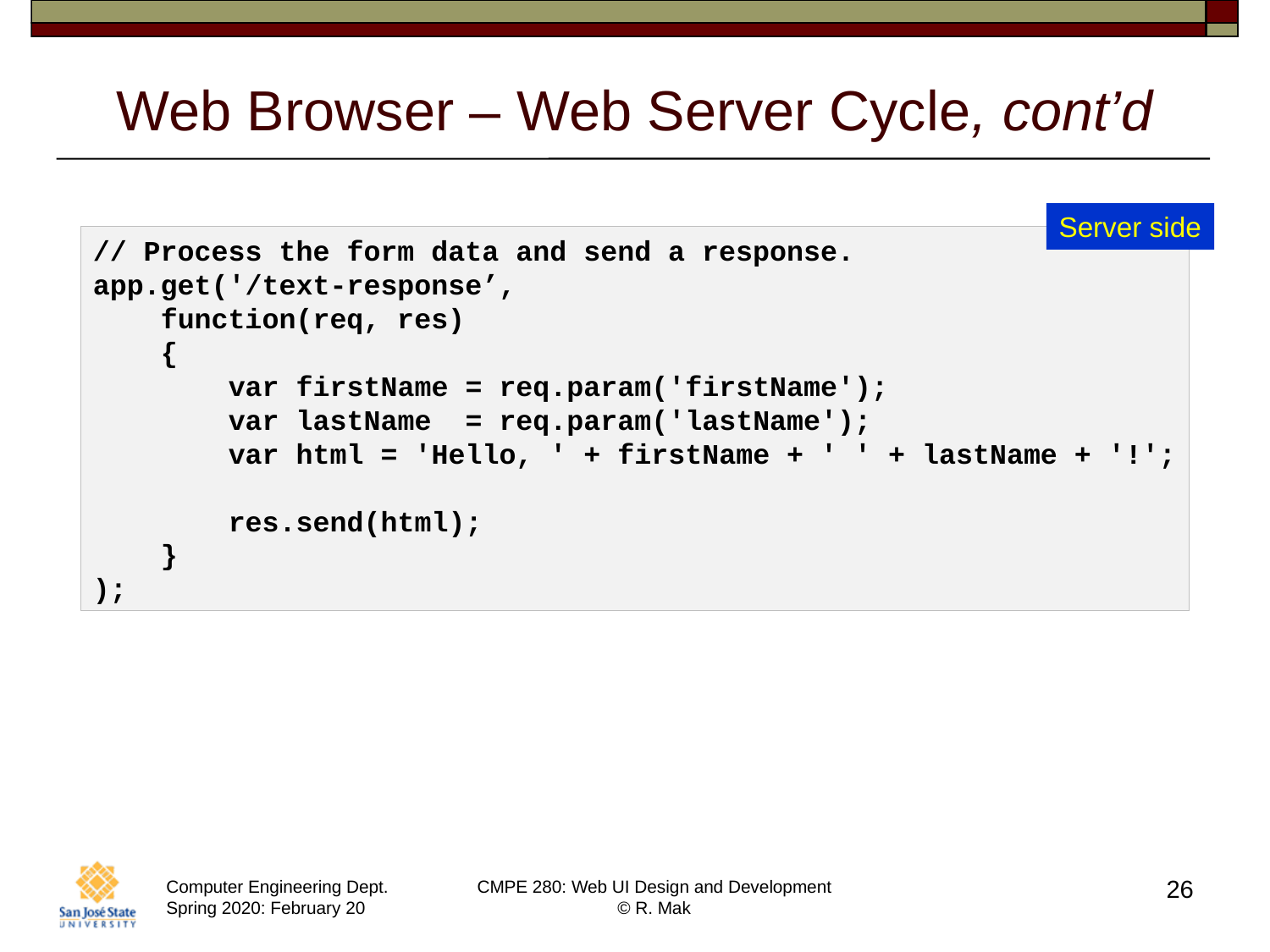

# Web Browser – Web Server Cycle, cont’d
Server side
// Process the form data and send a response.
app.get('/text-response’,
    function(req, res)
    {
        var firstName = req.param('firstName');
        var lastName  = req.param('lastName');
        var html = 'Hello, ' + firstName + ' ' + lastName + '!';

        res.send(html);
    }
);
26